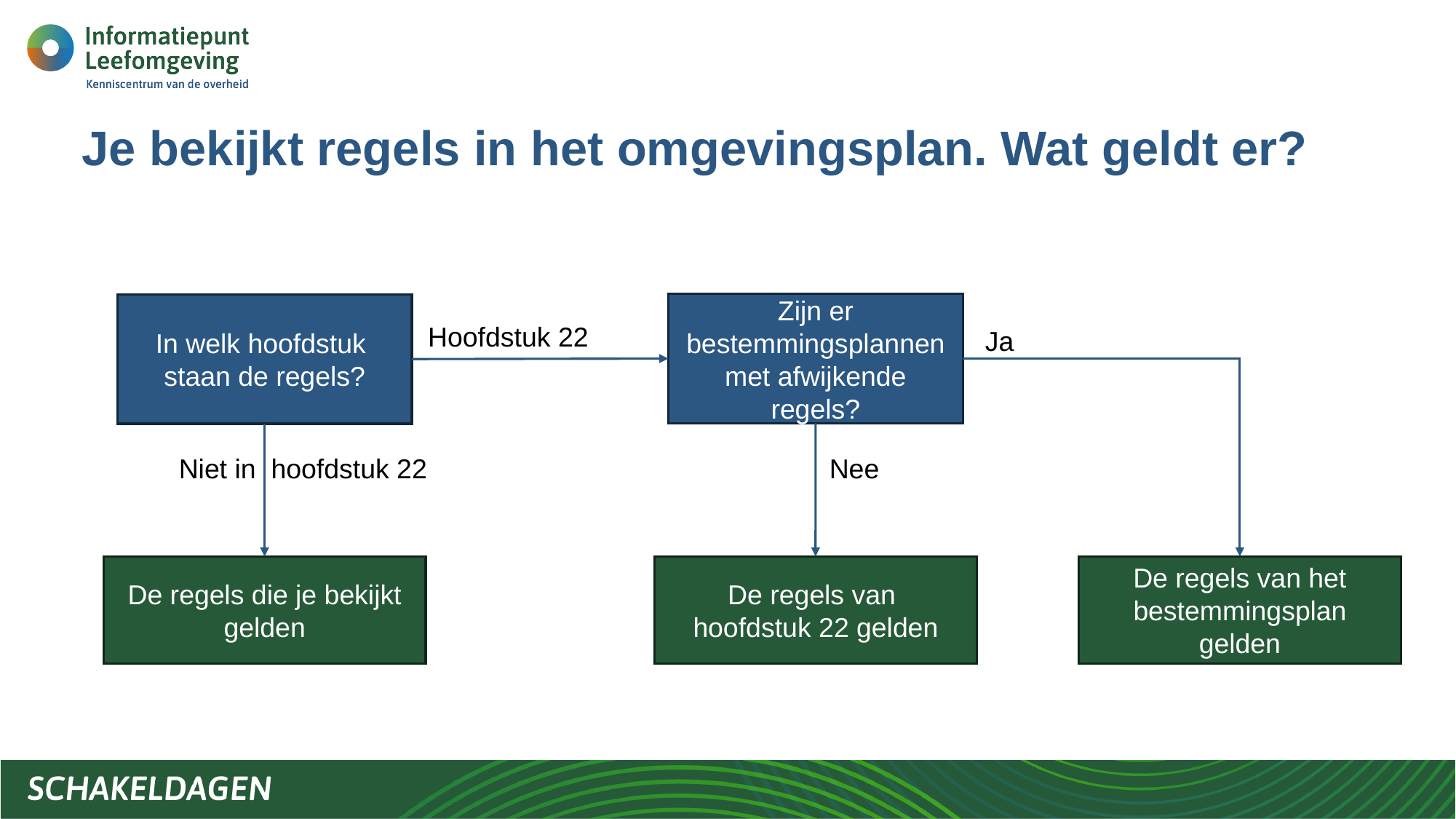

Je bekijkt regels in het omgevingsplan. Wat geldt er?
Zijn er bestemmingsplannen met afwijkende regels?
In welk hoofdstuk
staan de regels?
Hoofdstuk 22
Ja
Niet in  hoofdstuk 22
Nee
De regels van het bestemmingsplan gelden
De regels die je bekijkt gelden
De regels van
hoofdstuk 22 gelden